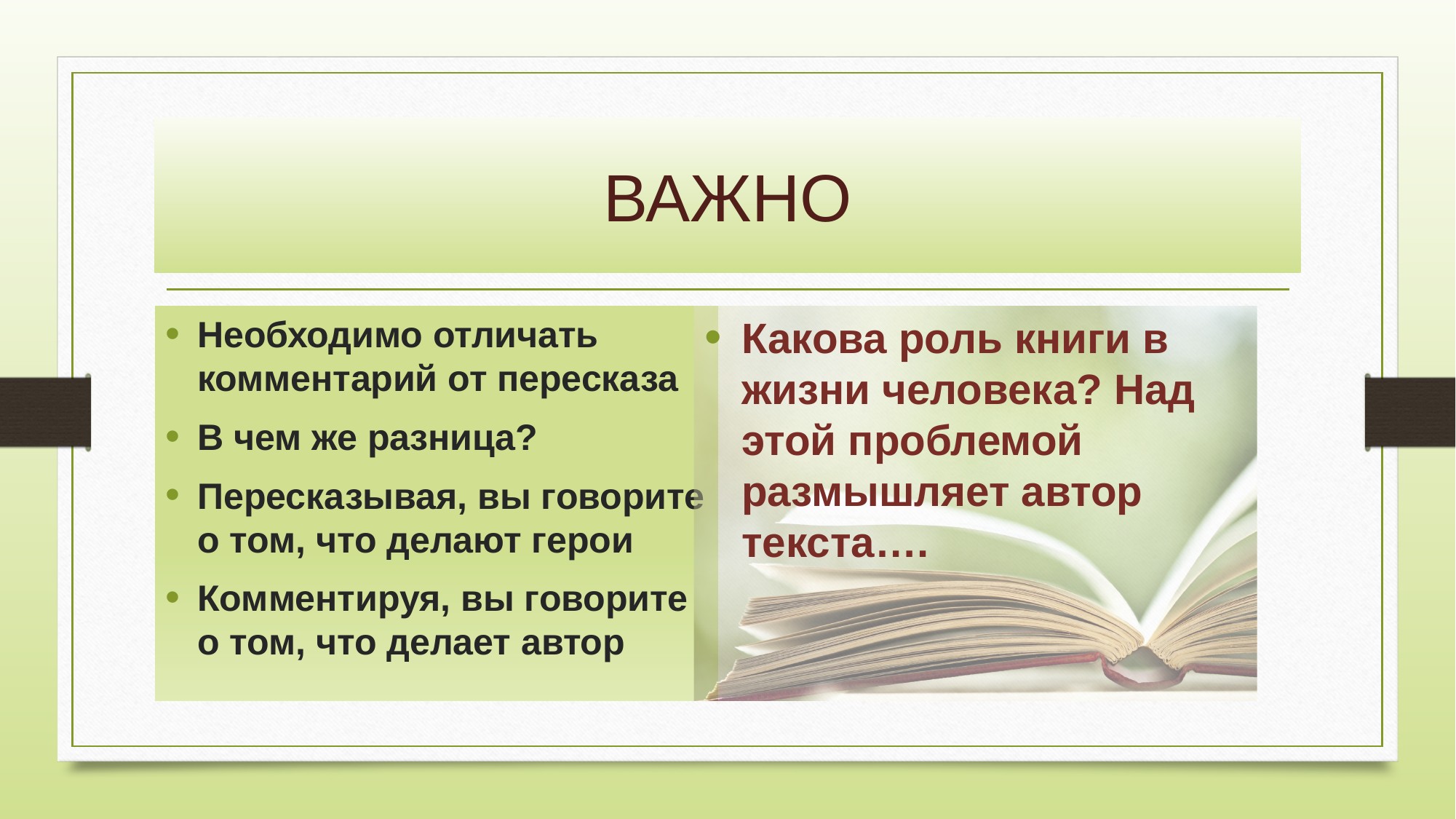

# ВАЖНО
Необходимо отличать комментарий от пересказа
В чем же разница?
Пересказывая, вы говорите о том, что делают герои
Комментируя, вы говорите о том, что делает автор

Какова роль книги в жизни человека? Над этой проблемой размышляет автор текста….